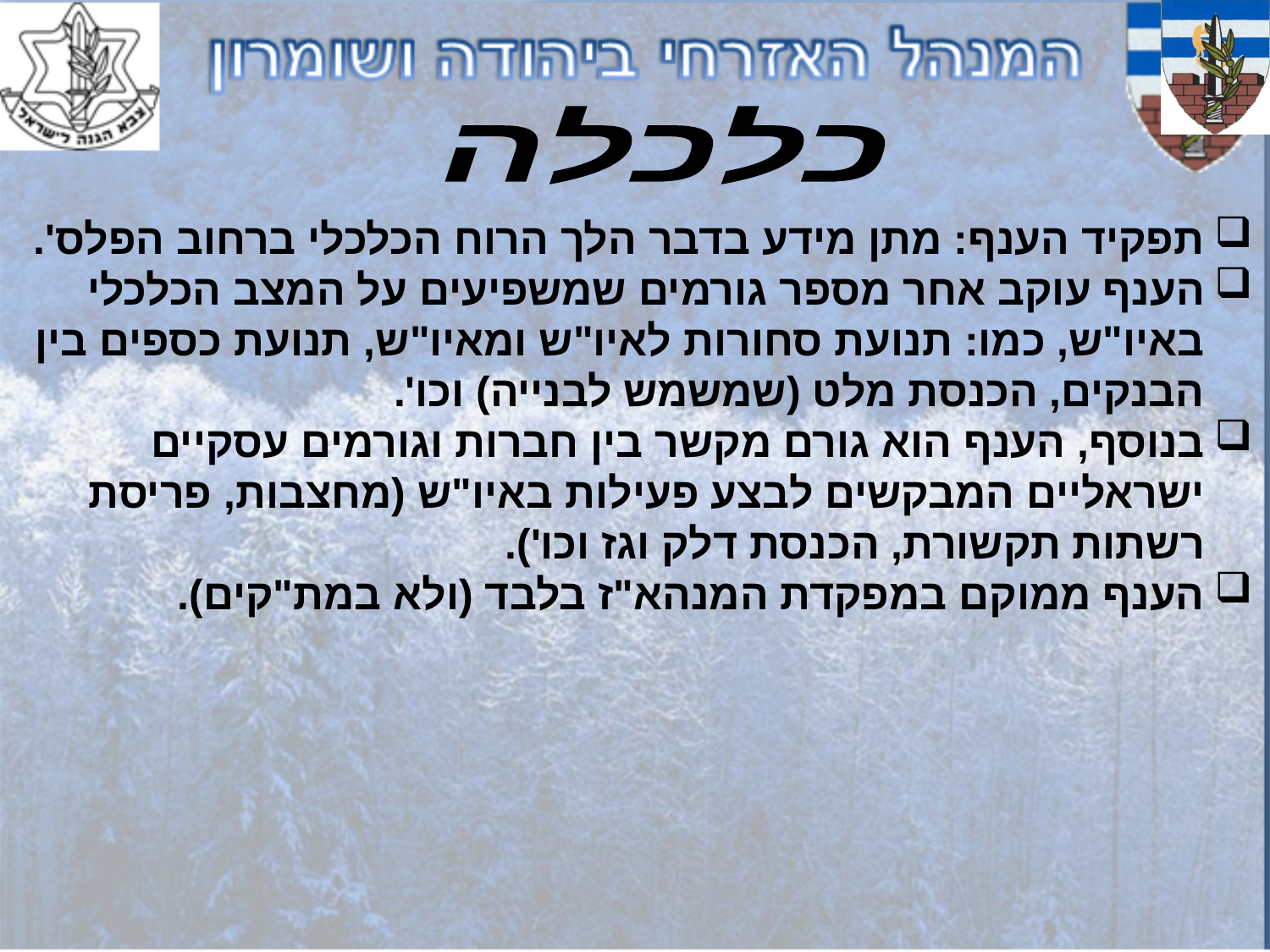

כלכלה
תפקיד הענף: מתן מידע בדבר הלך הרוח הכלכלי ברחוב הפלס'.
הענף עוקב אחר מספר גורמים שמשפיעים על המצב הכלכלי באיו"ש, כמו: תנועת סחורות לאיו"ש ומאיו"ש, תנועת כספים בין הבנקים, הכנסת מלט (שמשמש לבנייה) וכו'.
בנוסף, הענף הוא גורם מקשר בין חברות וגורמים עסקיים ישראליים המבקשים לבצע פעילות באיו"ש (מחצבות, פריסת רשתות תקשורת, הכנסת דלק וגז וכו').
הענף ממוקם במפקדת המנהא"ז בלבד (ולא במת"קים).